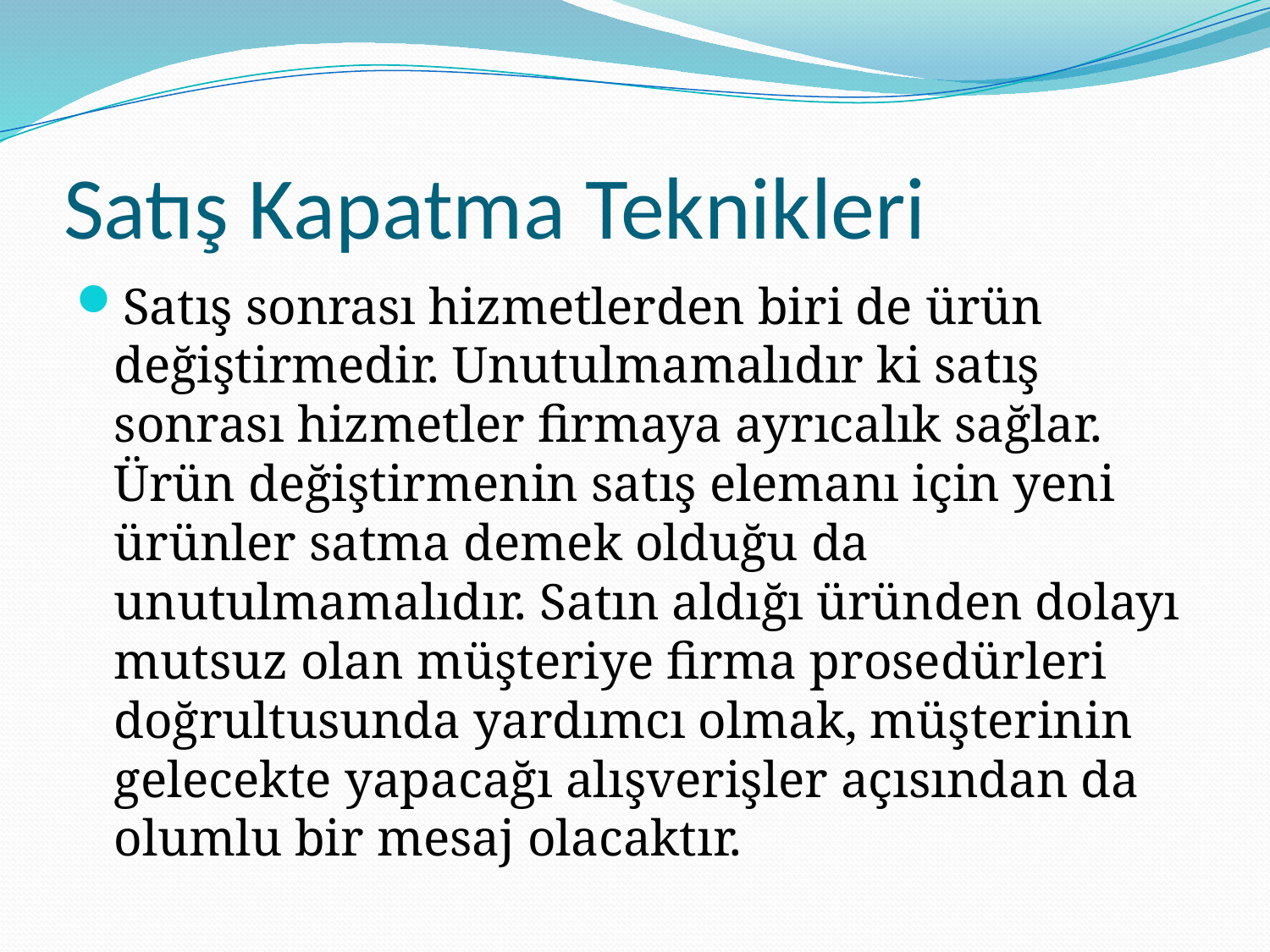

# Satış Kapatma Teknikleri
Satış sonrası hizmetlerden biri de ürün değiştirmedir. Unutulmamalıdır ki satış sonrası hizmetler firmaya ayrıcalık sağlar. Ürün değiştirmenin satış elemanı için yeni ürünler satma demek olduğu da unutulmamalıdır. Satın aldığı üründen dolayı mutsuz olan müşteriye firma prosedürleri doğrultusunda yardımcı olmak, müşterinin gelecekte yapacağı alışverişler açısından da olumlu bir mesaj olacaktır.